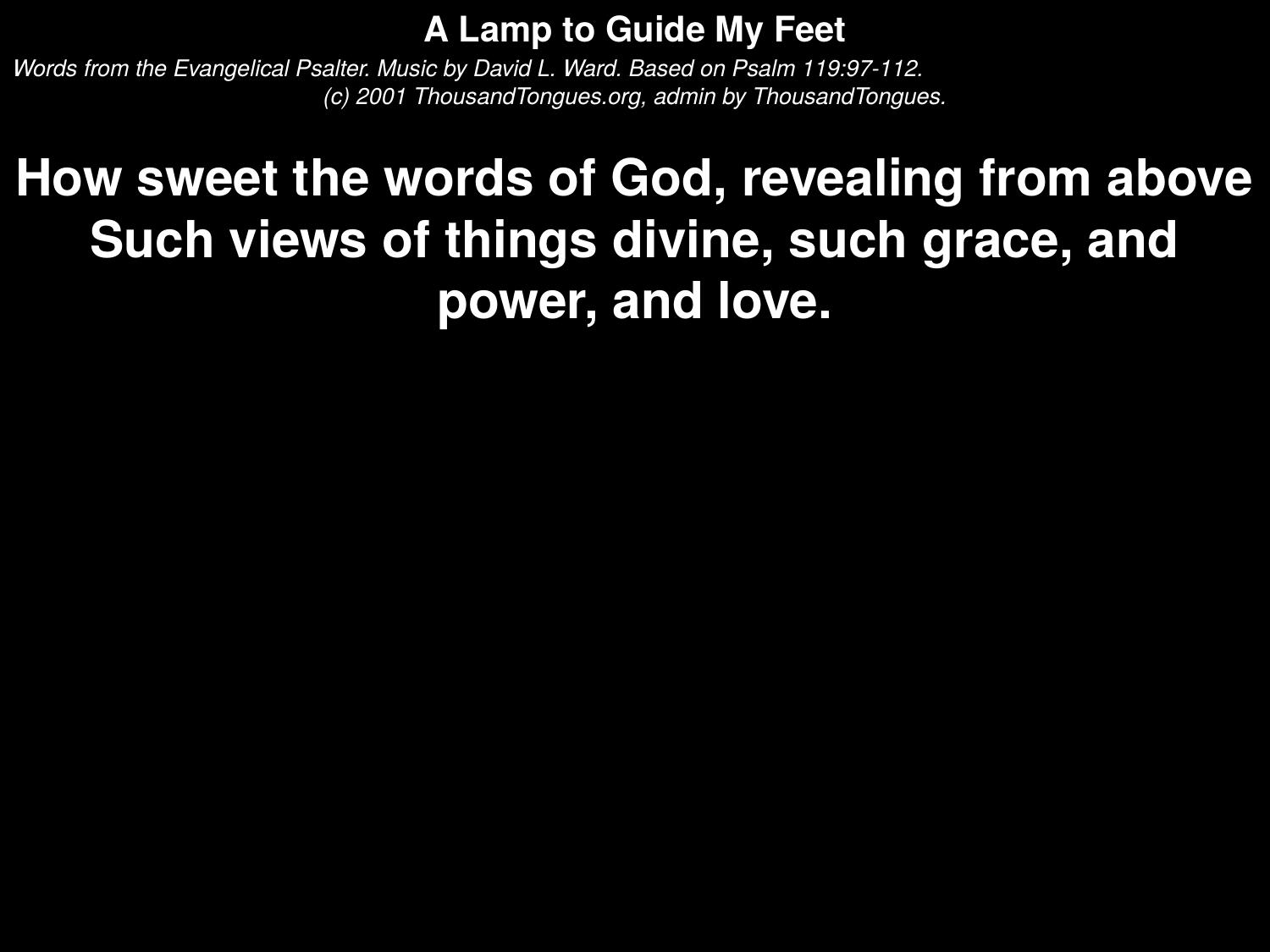

A Lamp to Guide My Feet
Words from the Evangelical Psalter. Music by David L. Ward. Based on Psalm 119:97-112.
(c) 2001 ThousandTongues.org, admin by ThousandTongues.
How sweet the words of God, revealing from above
Such views of things divine, such grace, and power, and love.